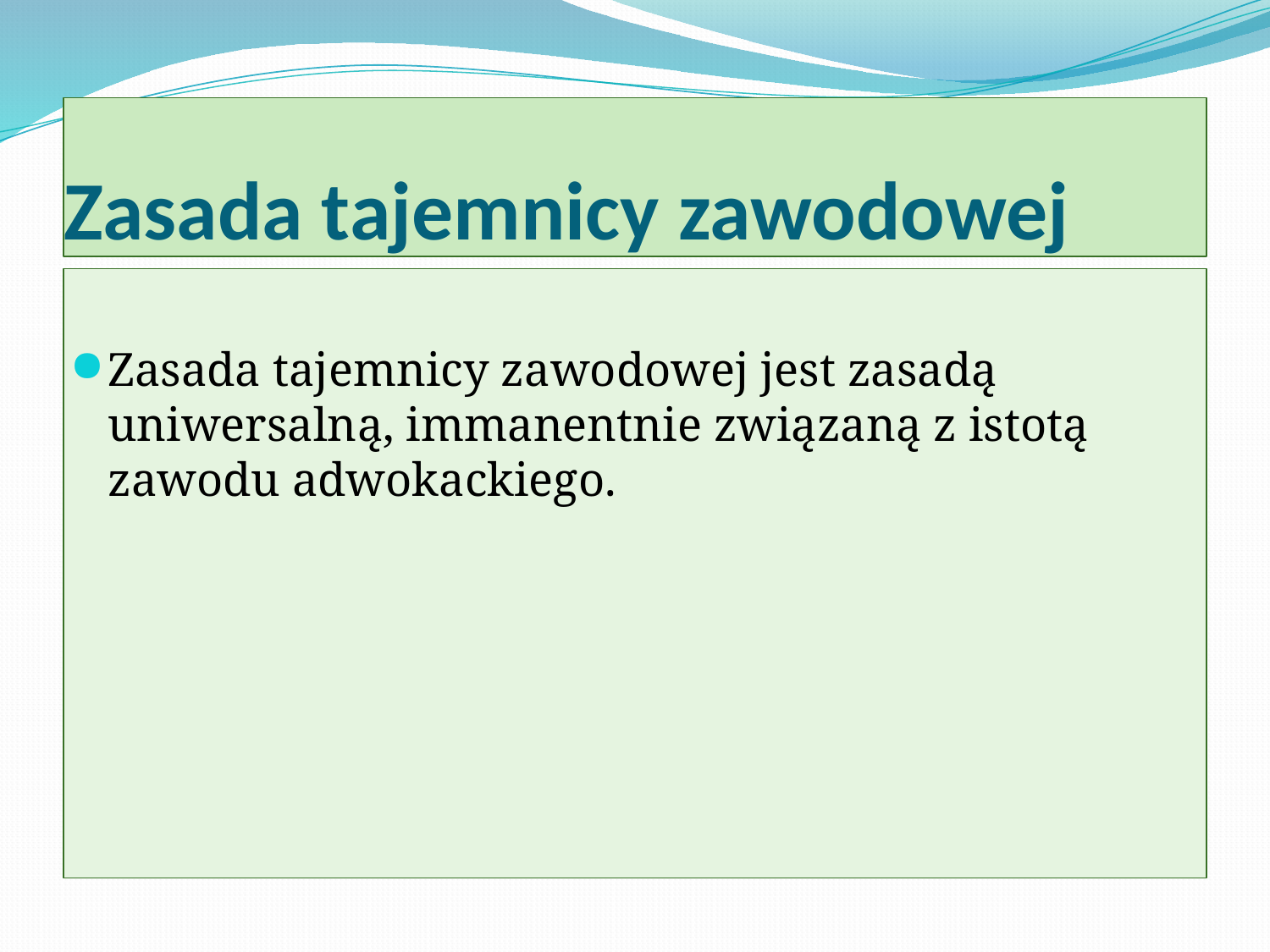

# Zasada tajemnicy zawodowej

Zasada tajemnicy zawodowej jest zasadą uniwersalną, immanentnie związaną z istotą zawodu adwokackiego.